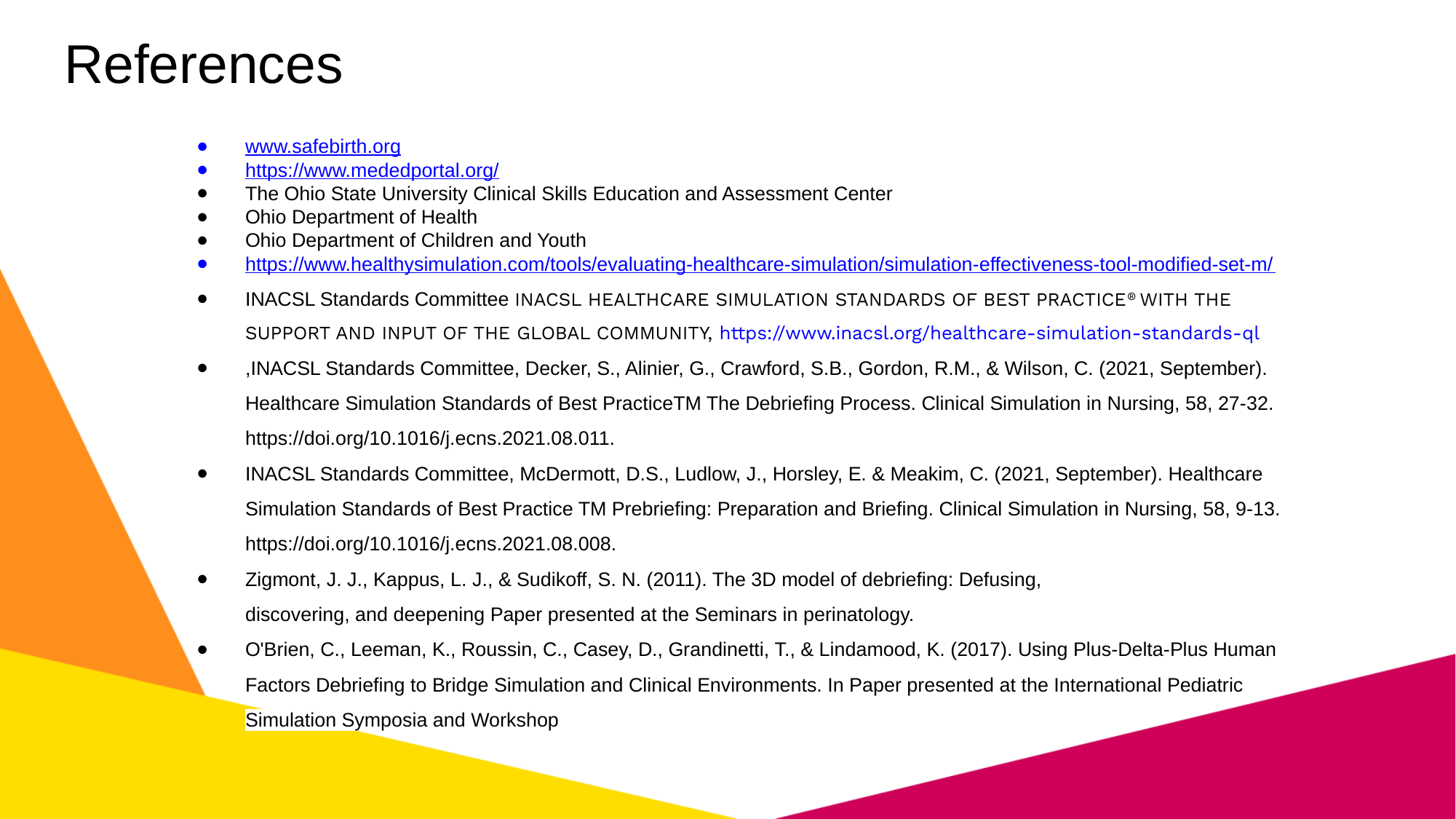

# References
www.safebirth.org
https://www.mededportal.org/
The Ohio State University Clinical Skills Education and Assessment Center
Ohio Department of Health
Ohio Department of Children and Youth
https://www.healthysimulation.com/tools/evaluating-healthcare-simulation/simulation-effectiveness-tool-modified-set-m/
INACSL Standards Committee INACSL HEALTHCARE SIMULATION STANDARDS OF BEST PRACTICE® WITH THE SUPPORT AND INPUT OF THE GLOBAL COMMUNITY, https://www.inacsl.org/healthcare-simulation-standards-ql
,INACSL Standards Committee, Decker, S., Alinier, G., Crawford, S.B., Gordon, R.M., & Wilson, C. (2021, September). Healthcare Simulation Standards of Best PracticeTM The Debriefing Process. Clinical Simulation in Nursing, 58, 27-32.
https://doi.org/10.1016/j.ecns.2021.08.011.
INACSL Standards Committee, McDermott, D.S., Ludlow, J., Horsley, E. & Meakim, C. (2021, September). Healthcare Simulation Standards of Best Practice TM Prebriefing: Preparation and Briefing. Clinical Simulation in Nursing, 58, 9-13.
https://doi.org/10.1016/j.ecns.2021.08.008.
Zigmont, J. J., Kappus, L. J., & Sudikoff, S. N. (2011). The 3D model of debriefing: Defusing,
discovering, and deepening Paper presented at the Seminars in perinatology.
O'Brien, C., Leeman, K., Roussin, C., Casey, D., Grandinetti, T., & Lindamood, K. (2017). Using Plus-Delta-Plus Human Factors Debriefing to Bridge Simulation and Clinical Environments. In Paper presented at the International Pediatric Simulation Symposia and Workshop